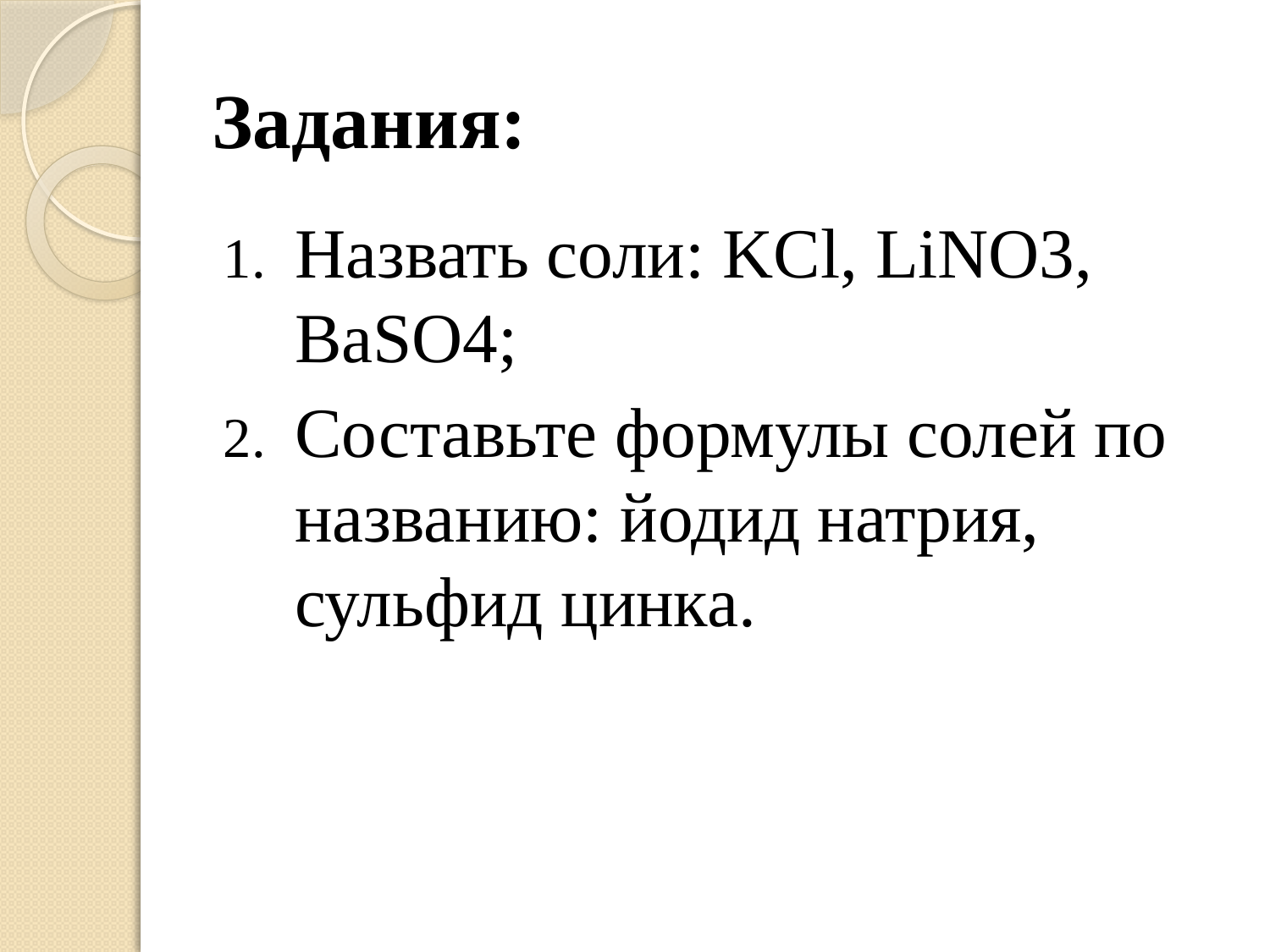

# Задания:
Назвать соли: KCl, LiNO3, BaSO4;
Составьте формулы солей по названию: йодид натрия, сульфид цинка.